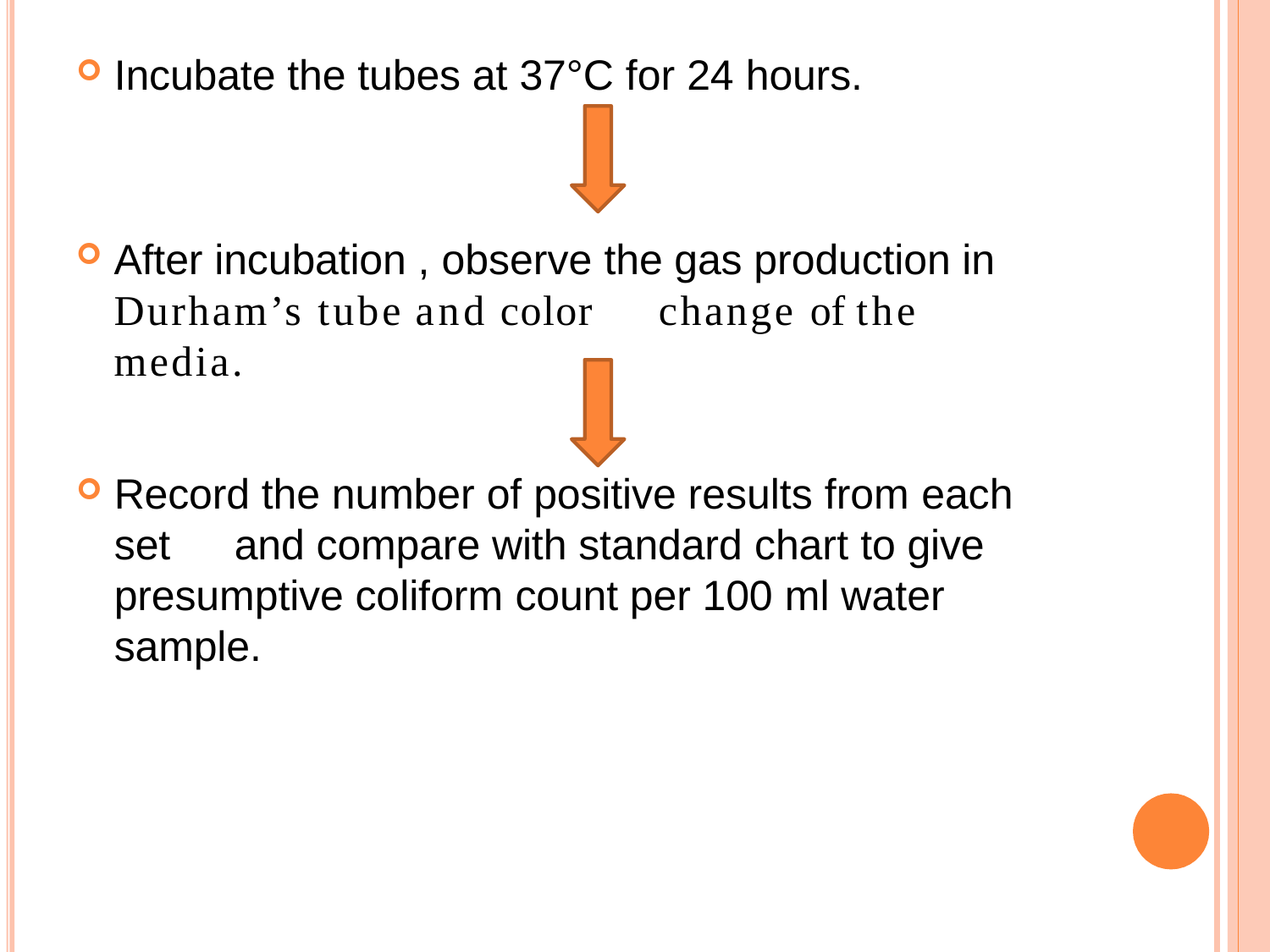

Incubate the tubes at 37°C for 24 hours.

After incubation , observe the gas production in  Durham’s tube and color	change of the media.

Record the number of positive results from each  set	and compare with standard chart to give  presumptive coliform count per 100 ml water  sample.